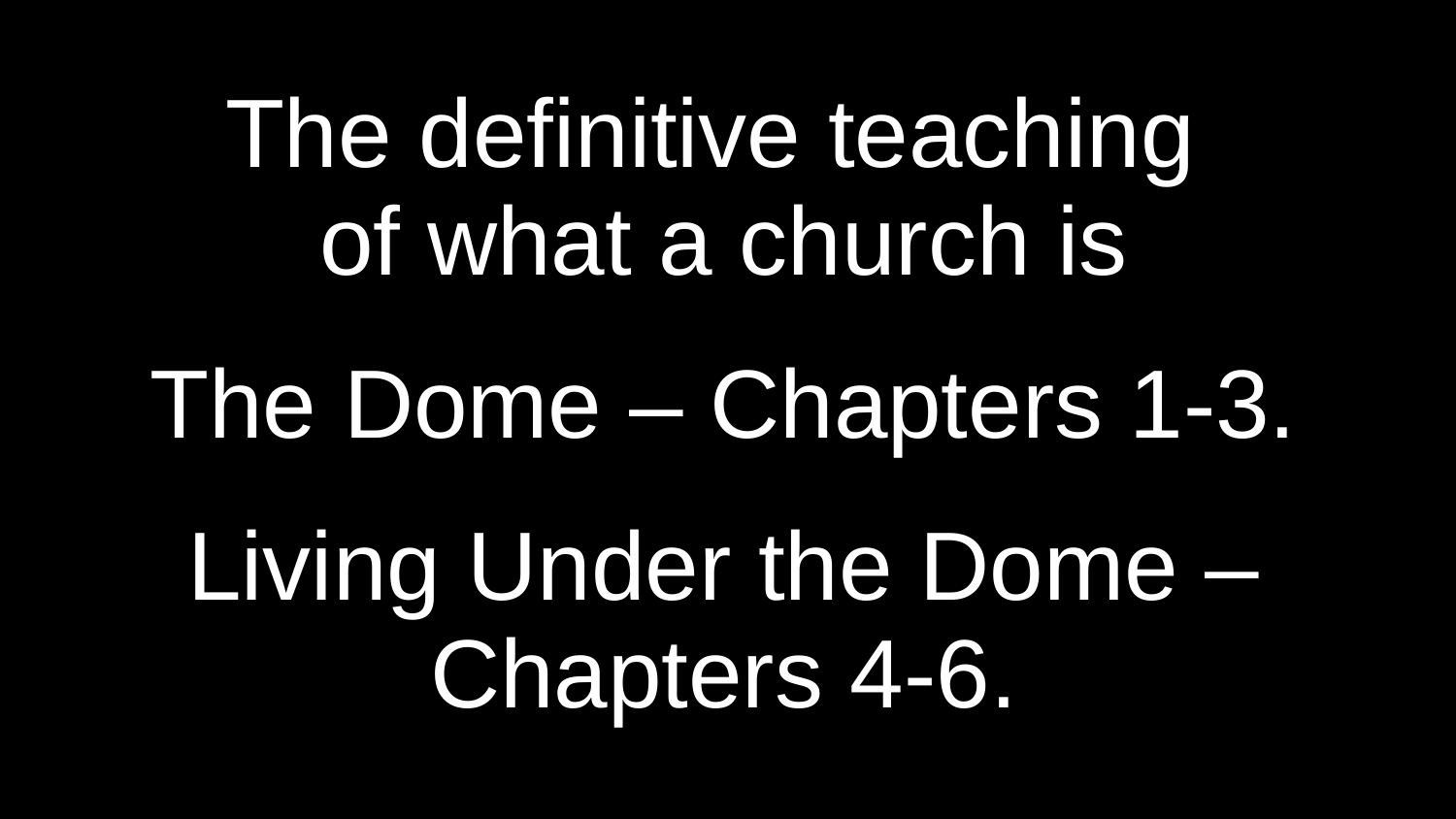

The definitive teaching
of what a church is

The Dome – Chapters 1-3.

Living Under the Dome – Chapters 4-6.